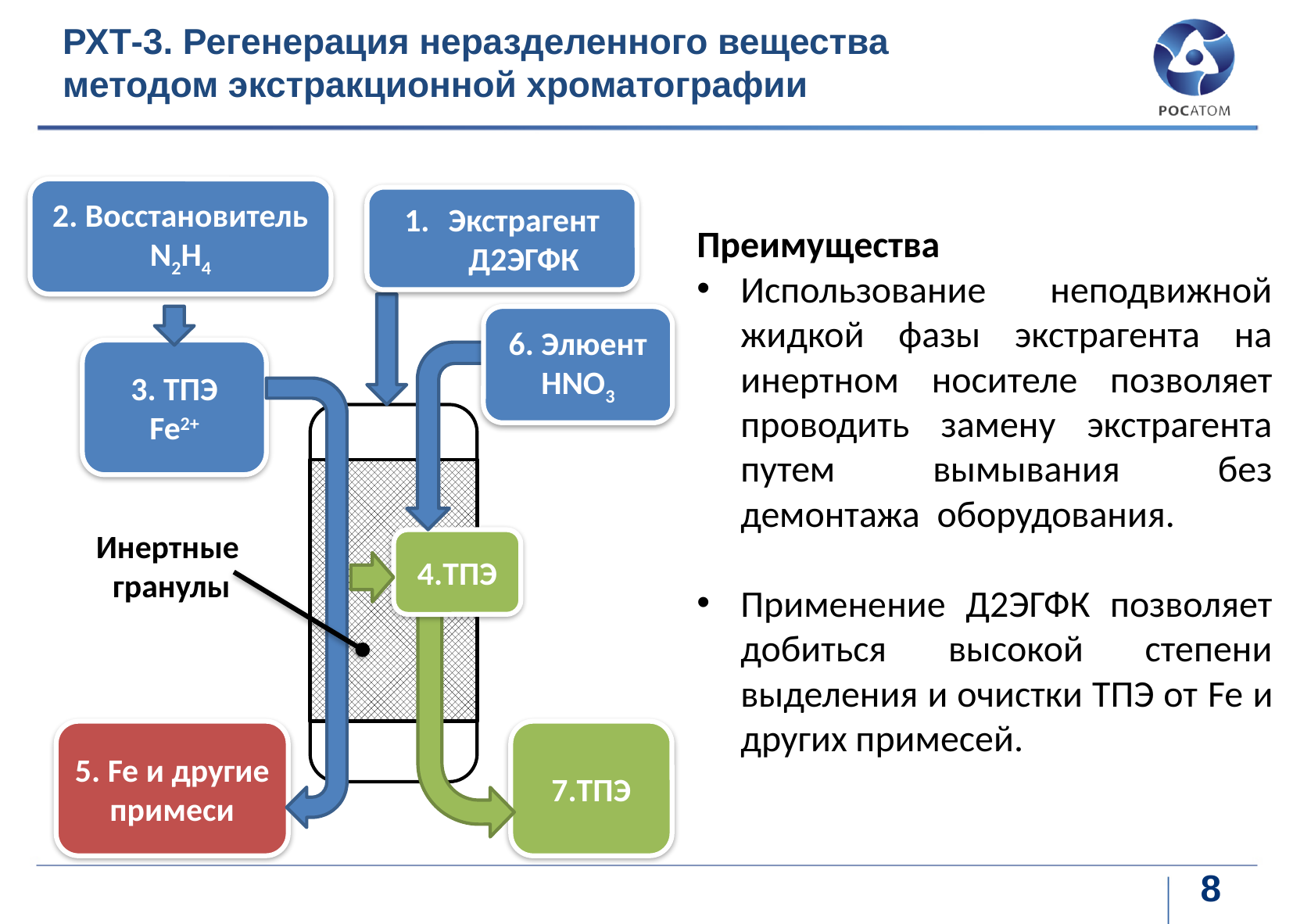

# РХТ-3. Регенерация неразделенного вещества методом экстракционной хроматографии
2. Восстановитель N2H4
Экстрагент Д2ЭГФК

6. Элюент HNO3
3. ТПЭ
Fe2+

Инертные
гранулы
4.ТПЭ

7.ТПЭ
5. Fe и другие примеси
Преимущества
Использование неподвижной жидкой фазы экстрагента на инертном носителе позволяет проводить замену экстрагента путем вымывания без демонтажа  оборудования.

Применение Д2ЭГФК позволяет добиться высокой степени выделения и очистки ТПЭ от Fe и других примесей.
8